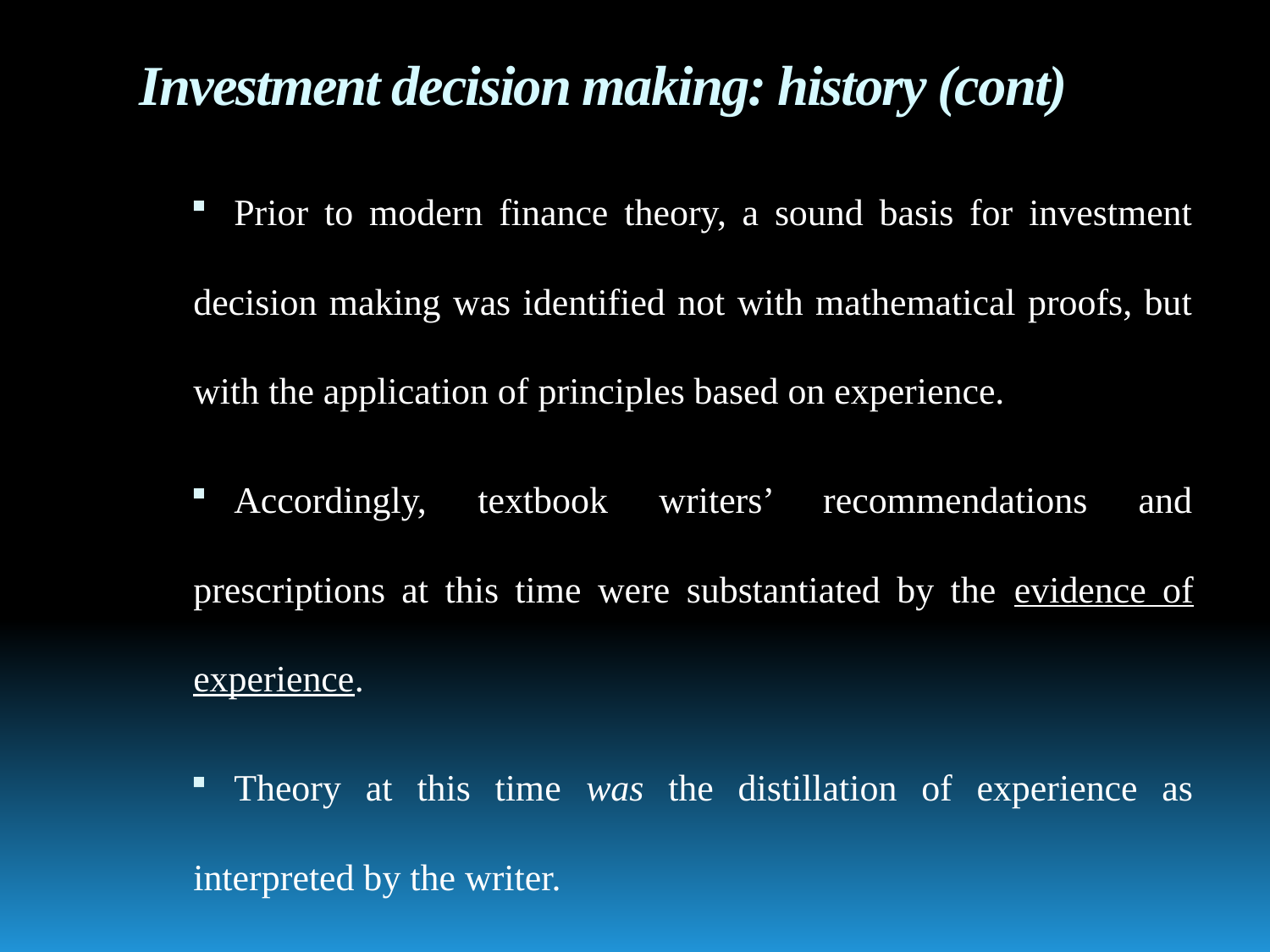

# Investment decision making: history (cont)
Prior to modern finance theory, a sound basis for investment decision making was identified not with mathematical proofs, but with the application of principles based on experience.
Accordingly, textbook writers’ recommendations and prescriptions at this time were substantiated by the evidence of experience.
Theory at this time was the distillation of experience as interpreted by the writer.